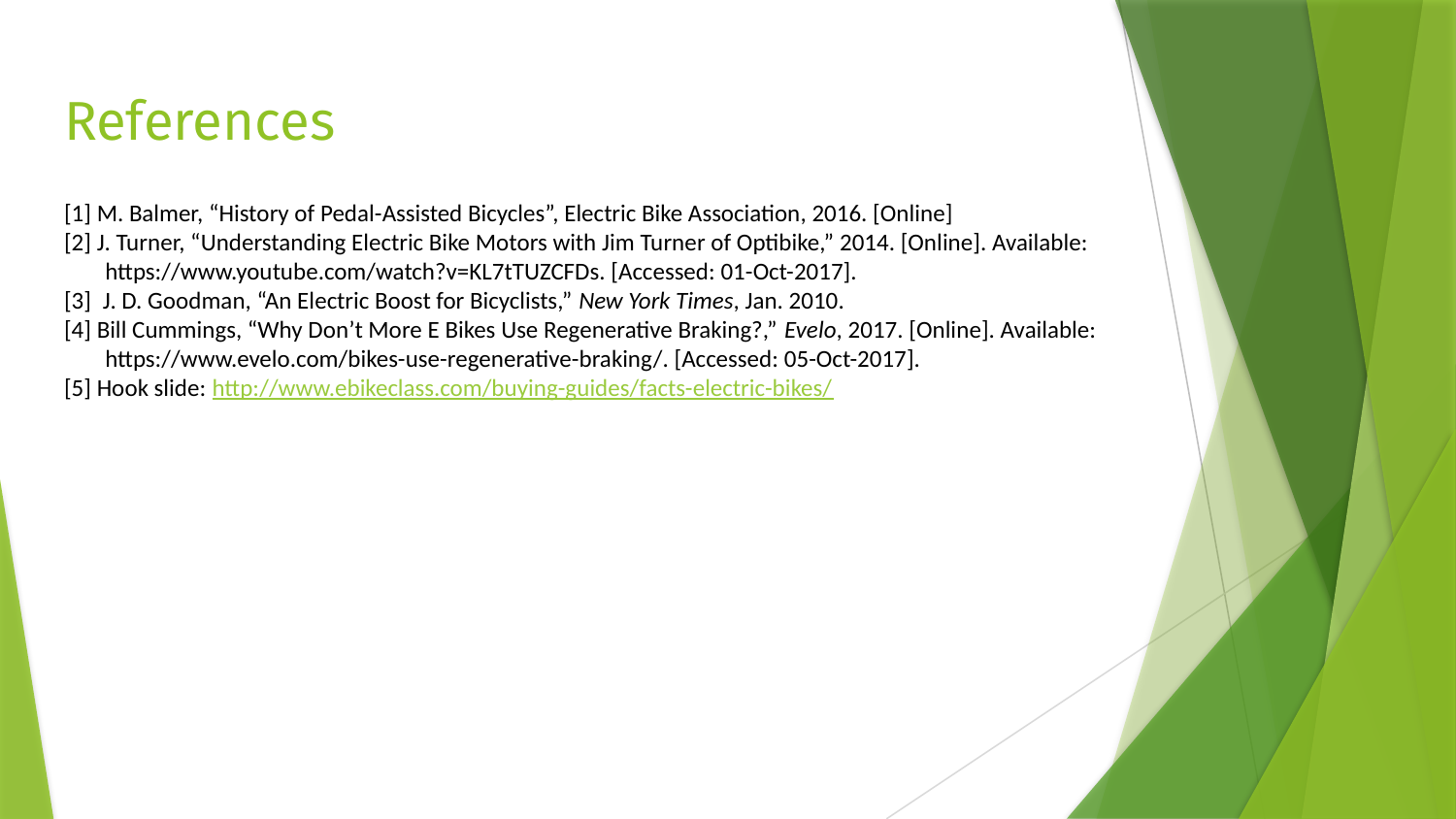

# References
[1] M. Balmer, “History of Pedal-Assisted Bicycles”, Electric Bike Association, 2016. [Online]
[2] J. Turner, “Understanding Electric Bike Motors with Jim Turner of Optibike,” 2014. [Online]. Available: https://www.youtube.com/watch?v=KL7tTUZCFDs. [Accessed: 01-Oct-2017].
[3]  J. D. Goodman, “An Electric Boost for Bicyclists,” New York Times, Jan. 2010.
[4] Bill Cummings, “Why Don’t More E Bikes Use Regenerative Braking?,” Evelo, 2017. [Online]. Available: https://www.evelo.com/bikes-use-regenerative-braking/. [Accessed: 05-Oct-2017].
[5] Hook slide: http://www.ebikeclass.com/buying-guides/facts-electric-bikes/